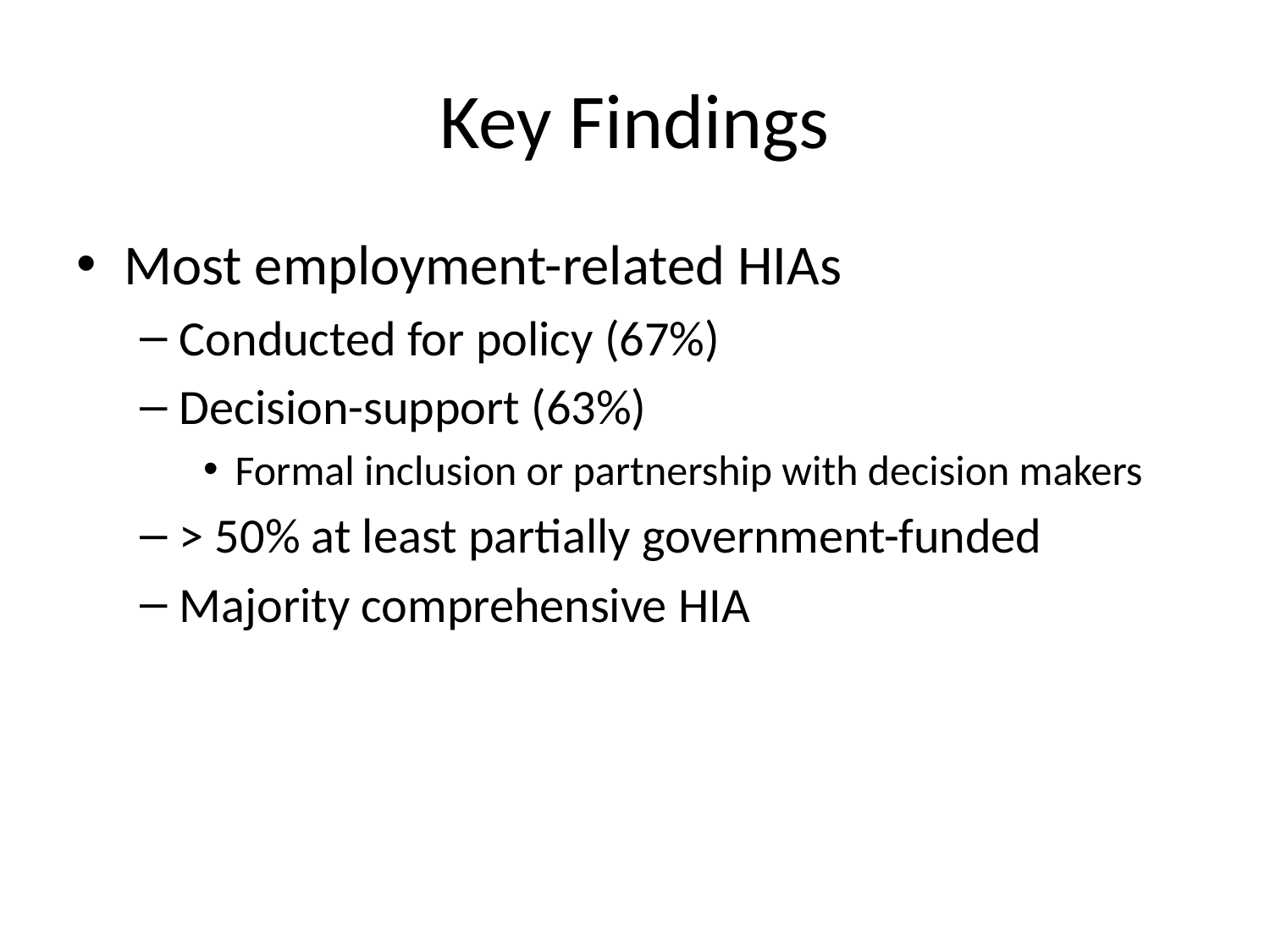

# Key Findings
Most employment-related HIAs
Conducted for policy (67%)
Decision-support (63%)
Formal inclusion or partnership with decision makers
> 50% at least partially government-funded
Majority comprehensive HIA